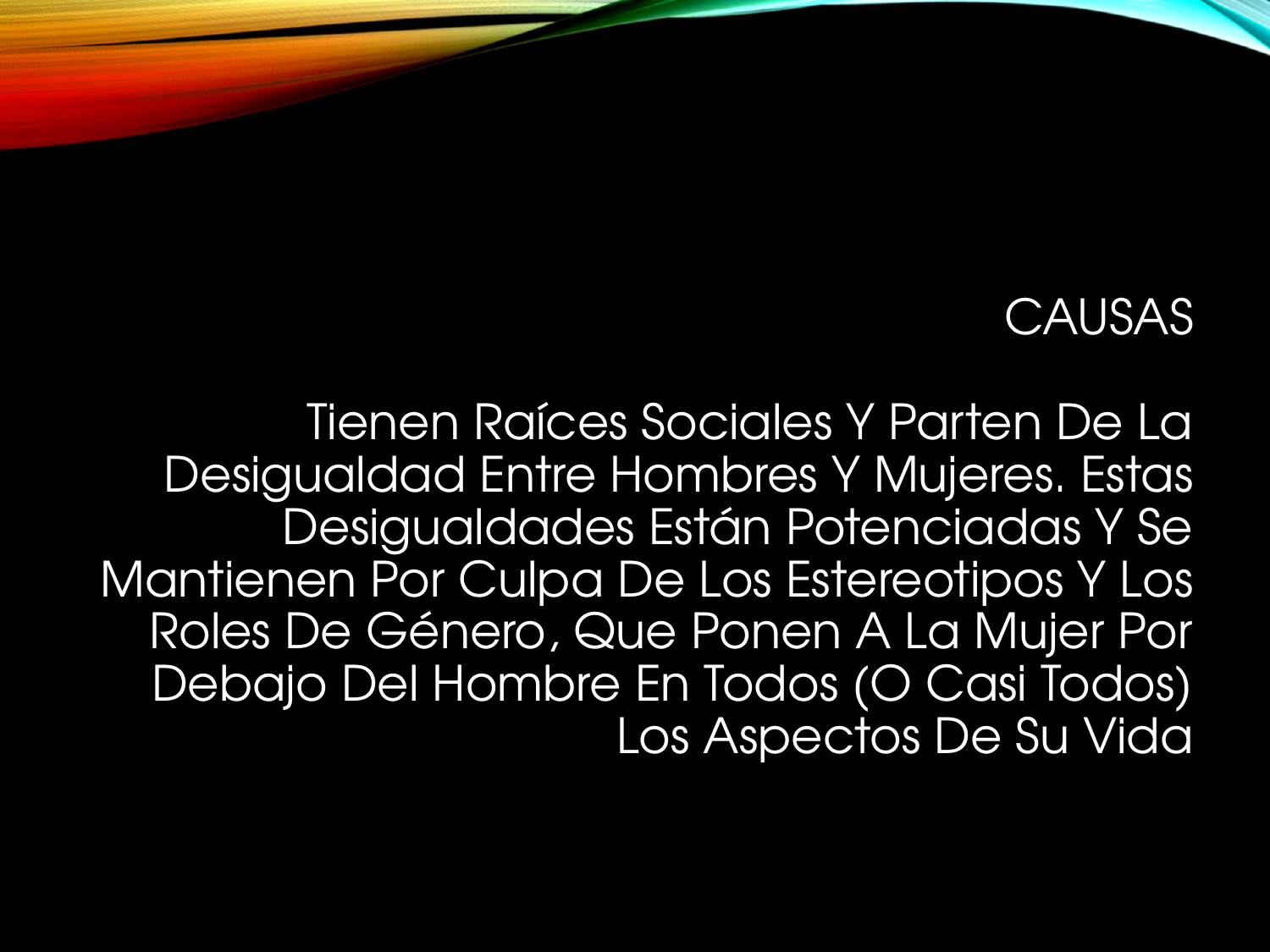

# CAUSAS Tienen Raíces Sociales Y Parten De La Desigualdad Entre Hombres Y Mujeres. Estas Desigualdades Están Potenciadas Y Se Mantienen Por Culpa De Los Estereotipos Y Los Roles De Género, Que Ponen A La Mujer Por Debajo Del Hombre En Todos (O Casi Todos) Los Aspectos De Su Vida